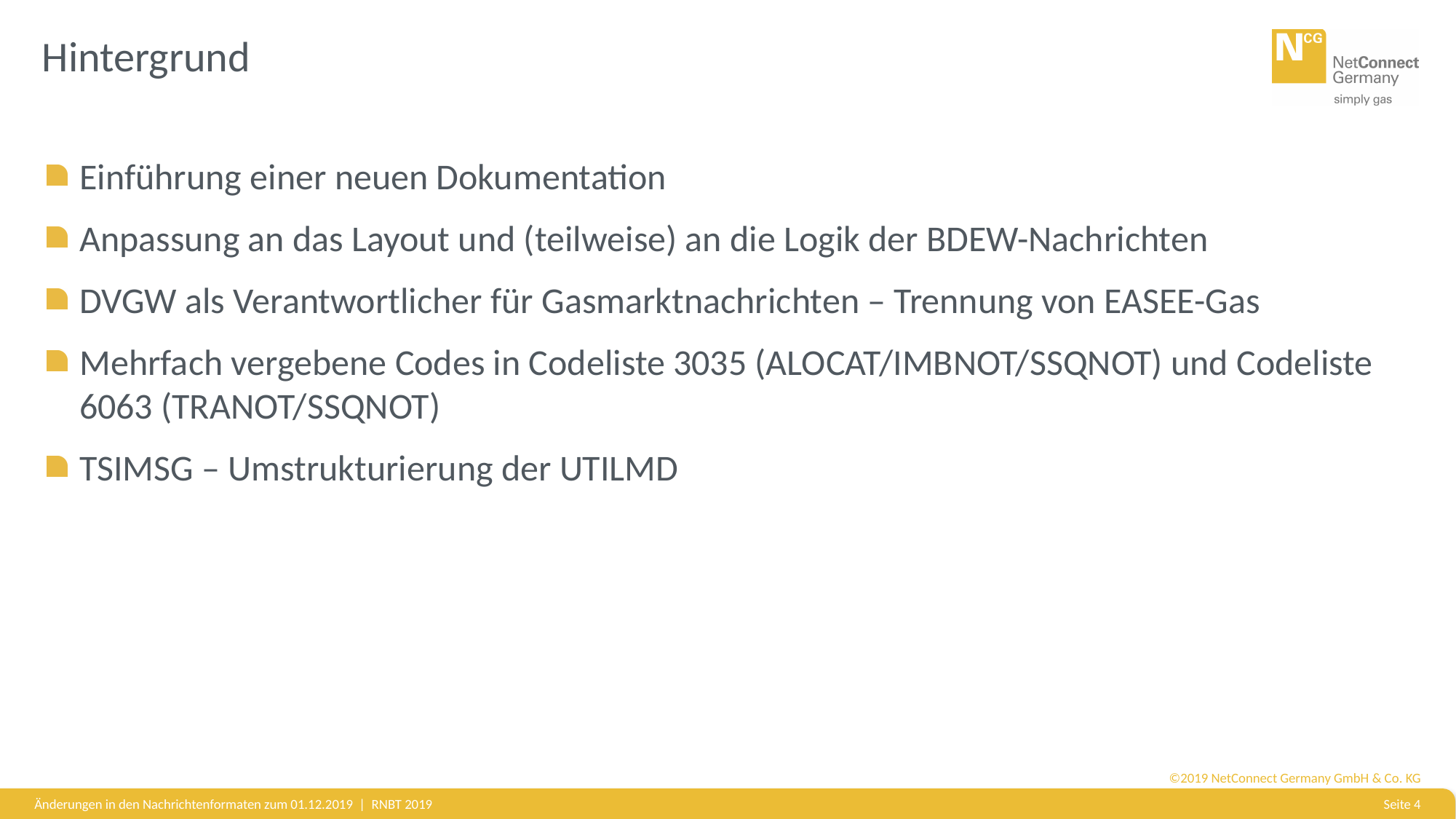

# Hintergrund
Einführung einer neuen Dokumentation
Anpassung an das Layout und (teilweise) an die Logik der BDEW-Nachrichten
DVGW als Verantwortlicher für Gasmarktnachrichten – Trennung von EASEE-Gas
Mehrfach vergebene Codes in Codeliste 3035 (ALOCAT/IMBNOT/SSQNOT) und Codeliste 6063 (TRANOT/SSQNOT)
TSIMSG – Umstrukturierung der UTILMD

Änderungen in den Nachrichtenformaten zum 01.12.2019  |  RNBT 2019